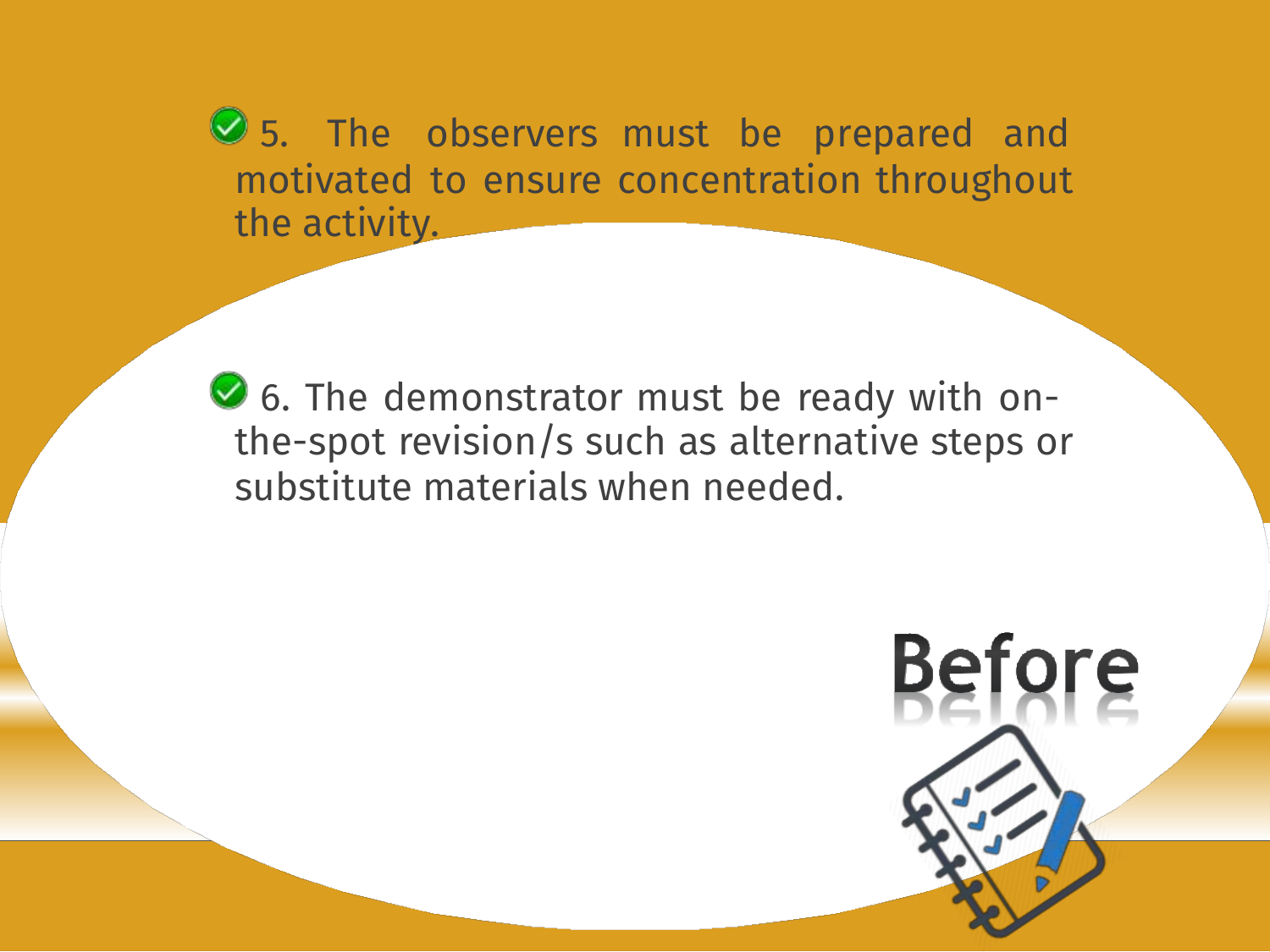

5.
The	observers	must
be
prepared
and
motivated	to ensure concentration throughout
the activity.

6. The demonstrator must be ready with on-
the-spot revision/s such as alternative steps or
substitute materials when needed.